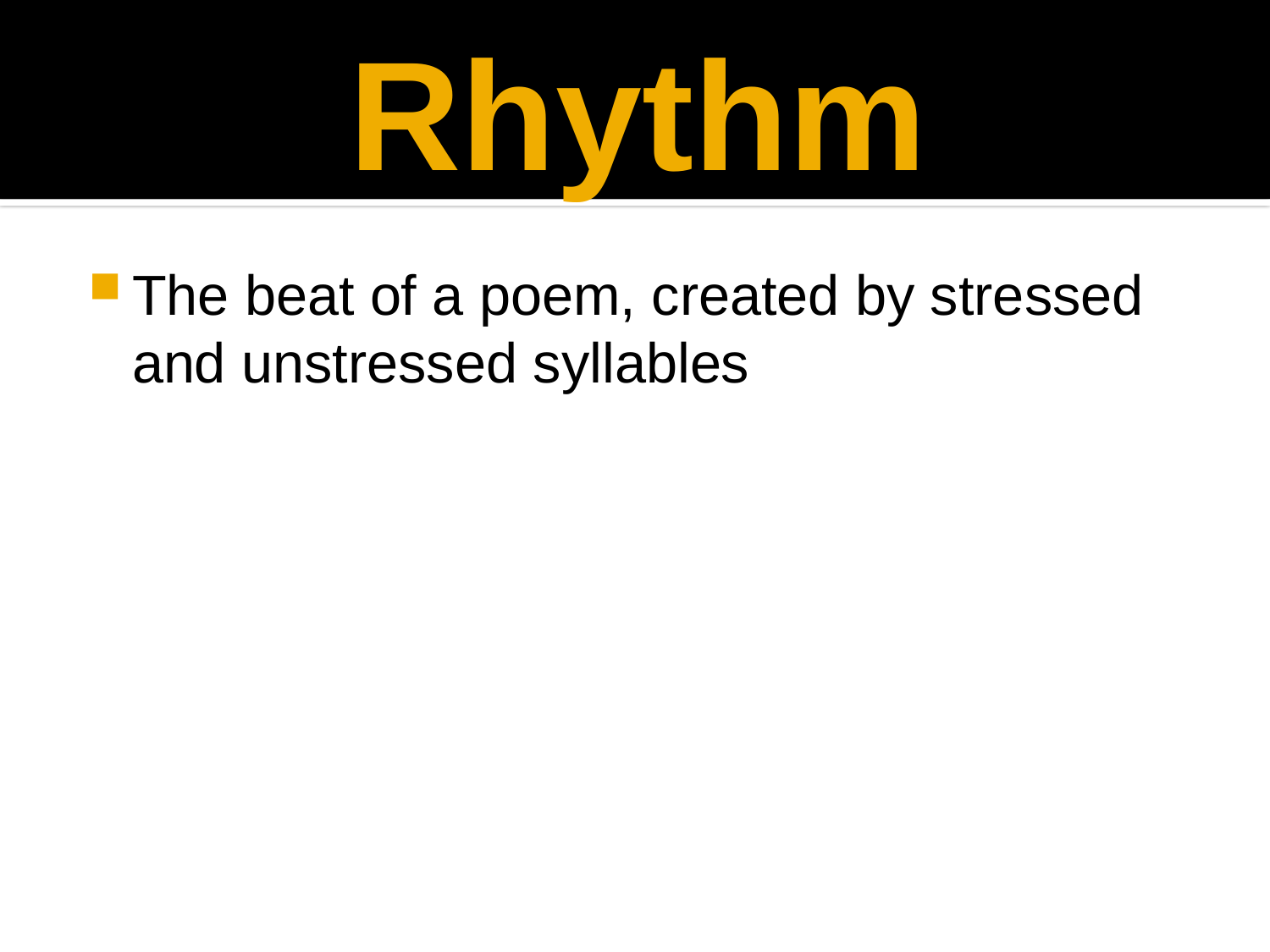

# Rhythm
The beat of a poem, created by stressed and unstressed syllables